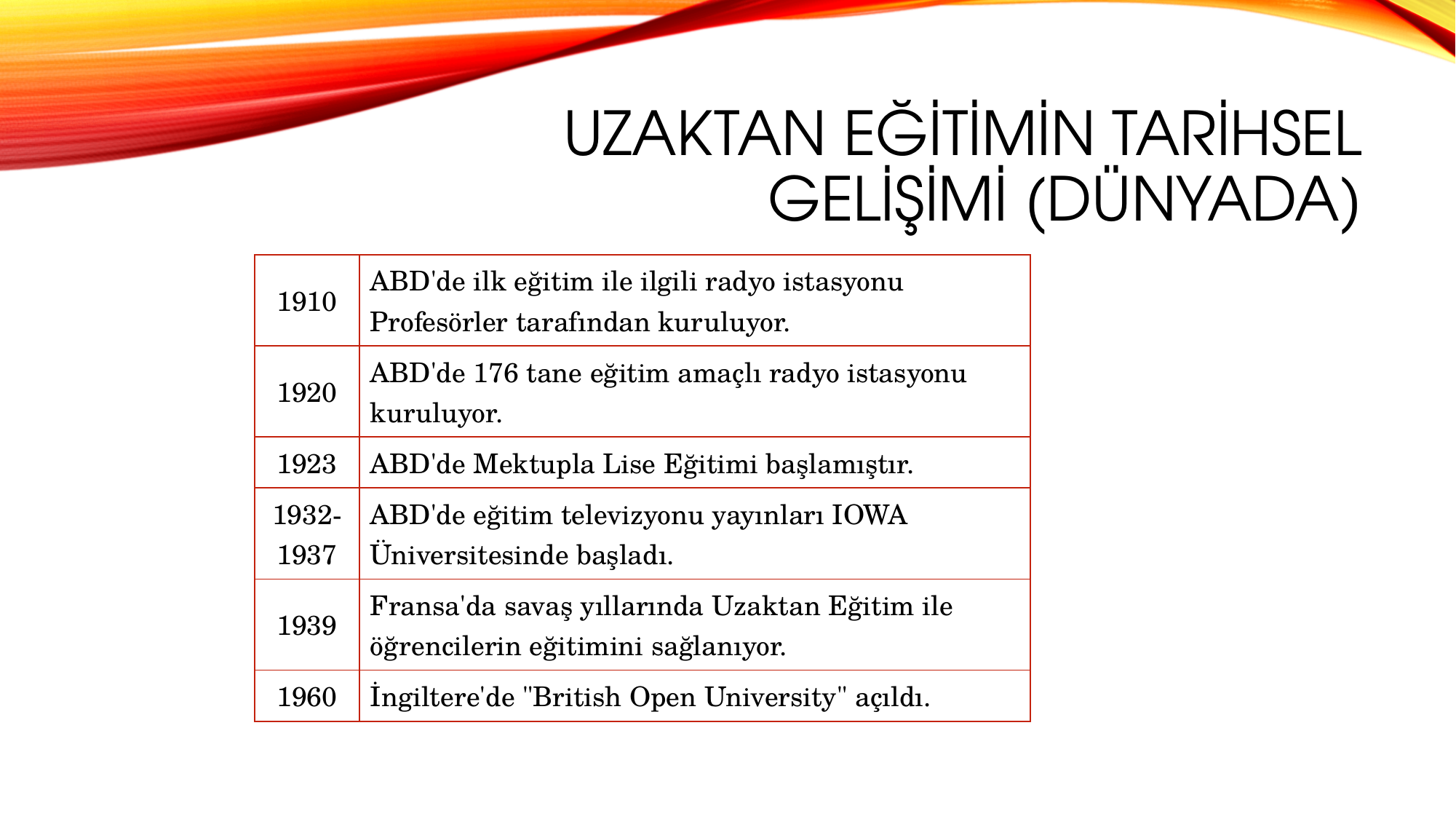

# Uzaktan Eğitimin Tarihsel Gelişimi (Dünyada)
| 1910 | ABD'de ilk eğitim ile ilgili radyo istasyonu Profesörler tarafından kuruluyor. |
| --- | --- |
| 1920 | ABD'de 176 tane eğitim amaçlı radyo istasyonu kuruluyor. |
| 1923 | ABD'de Mektupla Lise Eğitimi başlamıştır. |
| 1932-1937 | ABD'de eğitim televizyonu yayınları IOWA Üniversitesinde başladı. |
| 1939 | Fransa'da savaş yıllarında Uzaktan Eğitim ile öğrencilerin eğitimini sağlanıyor. |
| 1960 | İngiltere'de "British Open University" açıldı. |